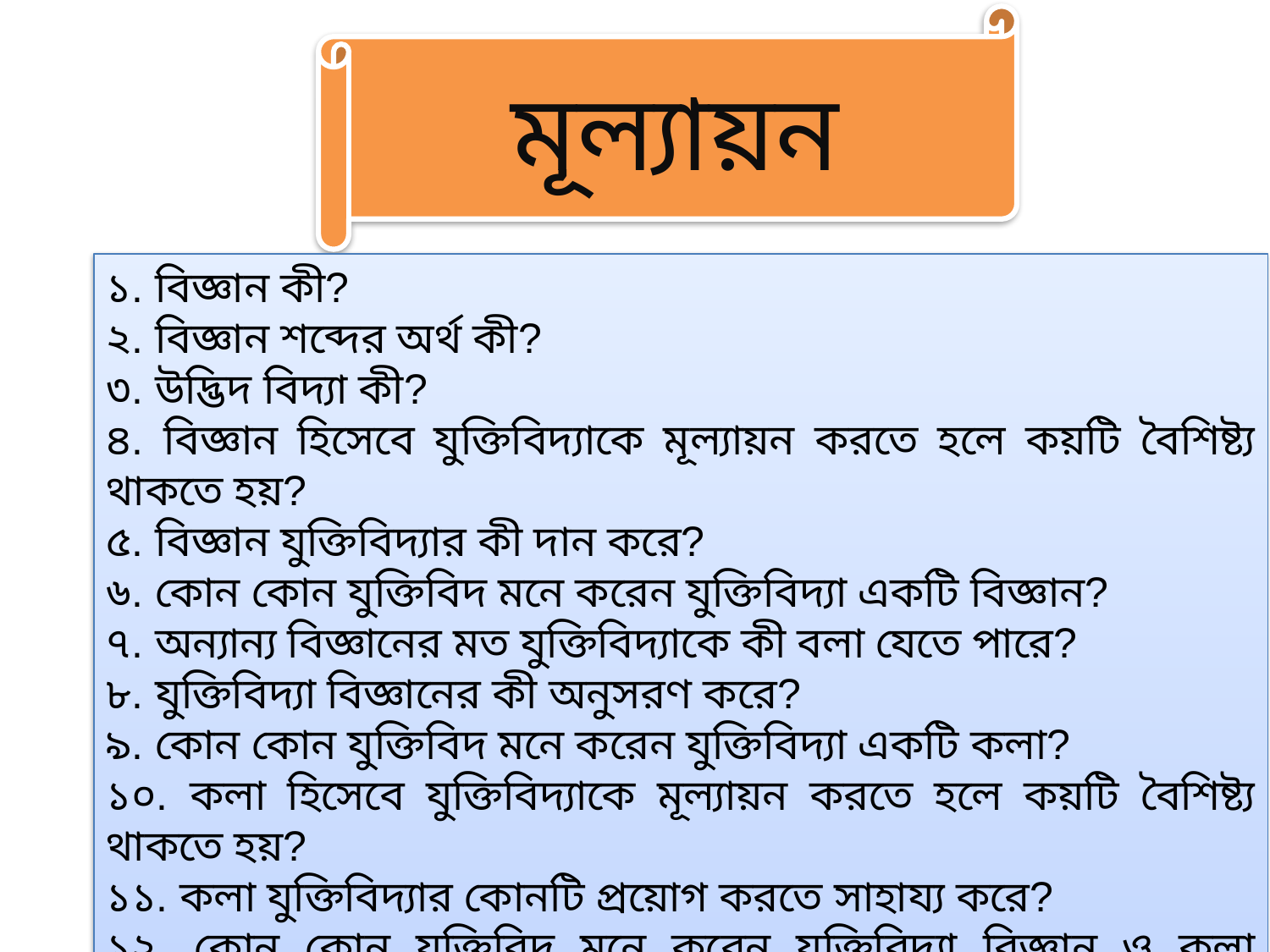

মূল্যায়ন
১. বিজ্ঞান কী?
২. বিজ্ঞান শব্দের অর্থ কী?
৩. উদ্ভিদ বিদ্যা কী?
৪. বিজ্ঞান হিসেবে যুক্তিবিদ্যাকে মূল্যায়ন করতে হলে কয়টি বৈশিষ্ট্য থাকতে হয়?
৫. বিজ্ঞান যুক্তিবিদ্যার কী দান করে?
৬. কোন কোন যুক্তিবিদ মনে করেন যুক্তিবিদ্যা একটি বিজ্ঞান?
৭. অন্যান্য বিজ্ঞানের মত যুক্তিবিদ্যাকে কী বলা যেতে পারে?
৮. যুক্তিবিদ্যা বিজ্ঞানের কী অনুসরণ করে?
৯. কোন কোন যুক্তিবিদ মনে করেন যুক্তিবিদ্যা একটি কলা?
১০. কলা হিসেবে যুক্তিবিদ্যাকে মূল্যায়ন করতে হলে কয়টি বৈশিষ্ট্য থাকতে হয়?
১১. কলা যুক্তিবিদ্যার কোনটি প্রয়োগ করতে সাহায্য করে?
১২. কোন কোন যুক্তিবিদ মনে করেন যুক্তিবিদ্যা বিজ্ঞান ও কলা উভয়ই?
১৩. যুক্তিবিদ্যাকে বিজ্ঞান ও কলা উভয়ই বলা হয় কেন?